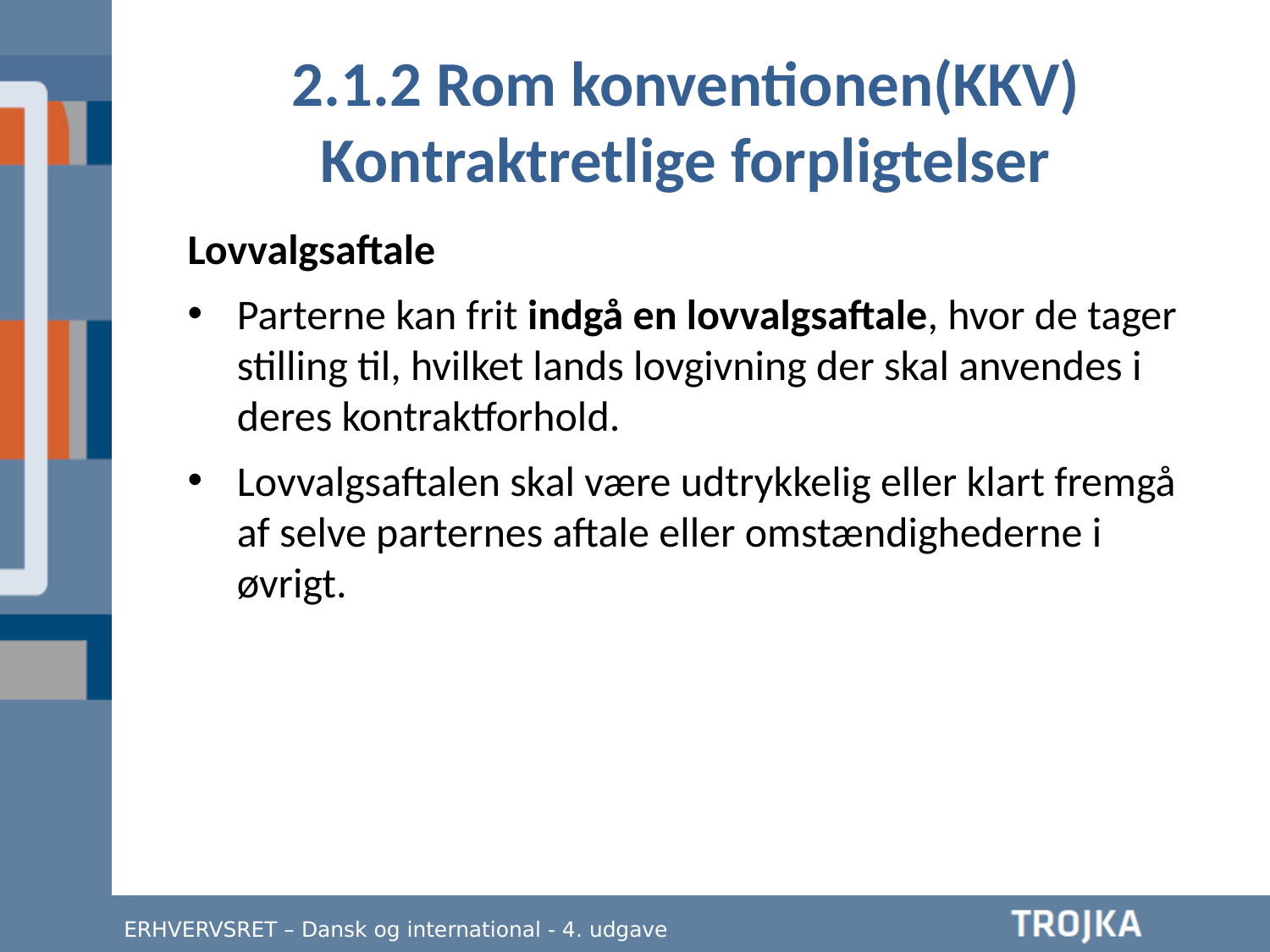

2.1.2 Rom konventionen(KKV)
Kontraktretlige forpligtelser
Lovvalgsaftale
Parterne kan frit indgå en lovvalgsaftale, hvor de tager stilling til, hvilket lands lovgivning der skal anvendes i deres kontraktforhold.
Lovvalgsaftalen skal være udtrykkelig eller klart fremgå af selve parternes aftale eller omstændighederne i øvrigt.